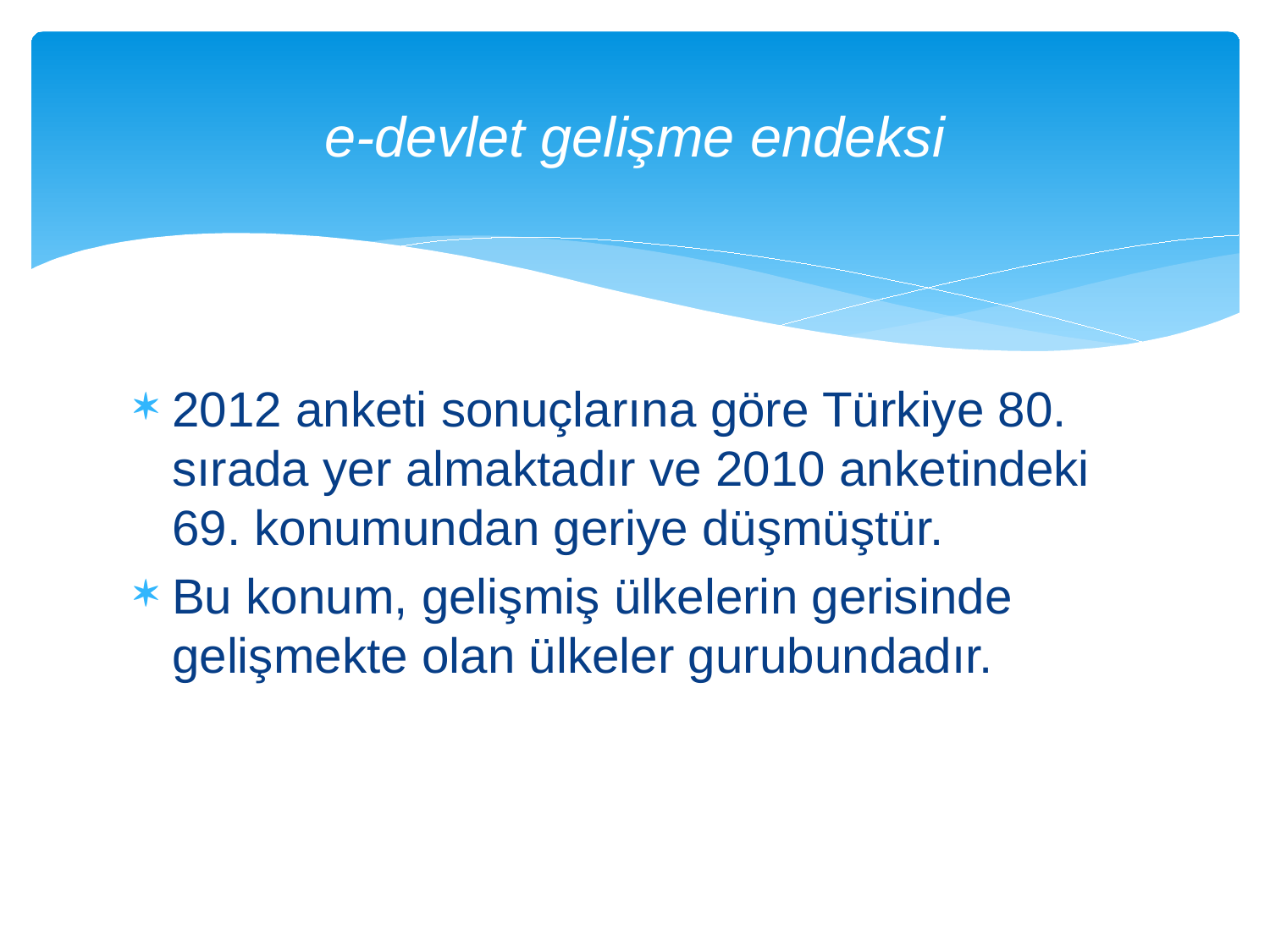

# e-devlet gelişme endeksi
2012 anketi sonuçlarına göre Türkiye 80. sırada yer almaktadır ve 2010 anketindeki 69. konumundan geriye düşmüştür.
Bu konum, gelişmiş ülkelerin gerisinde gelişmekte olan ülkeler gurubundadır.